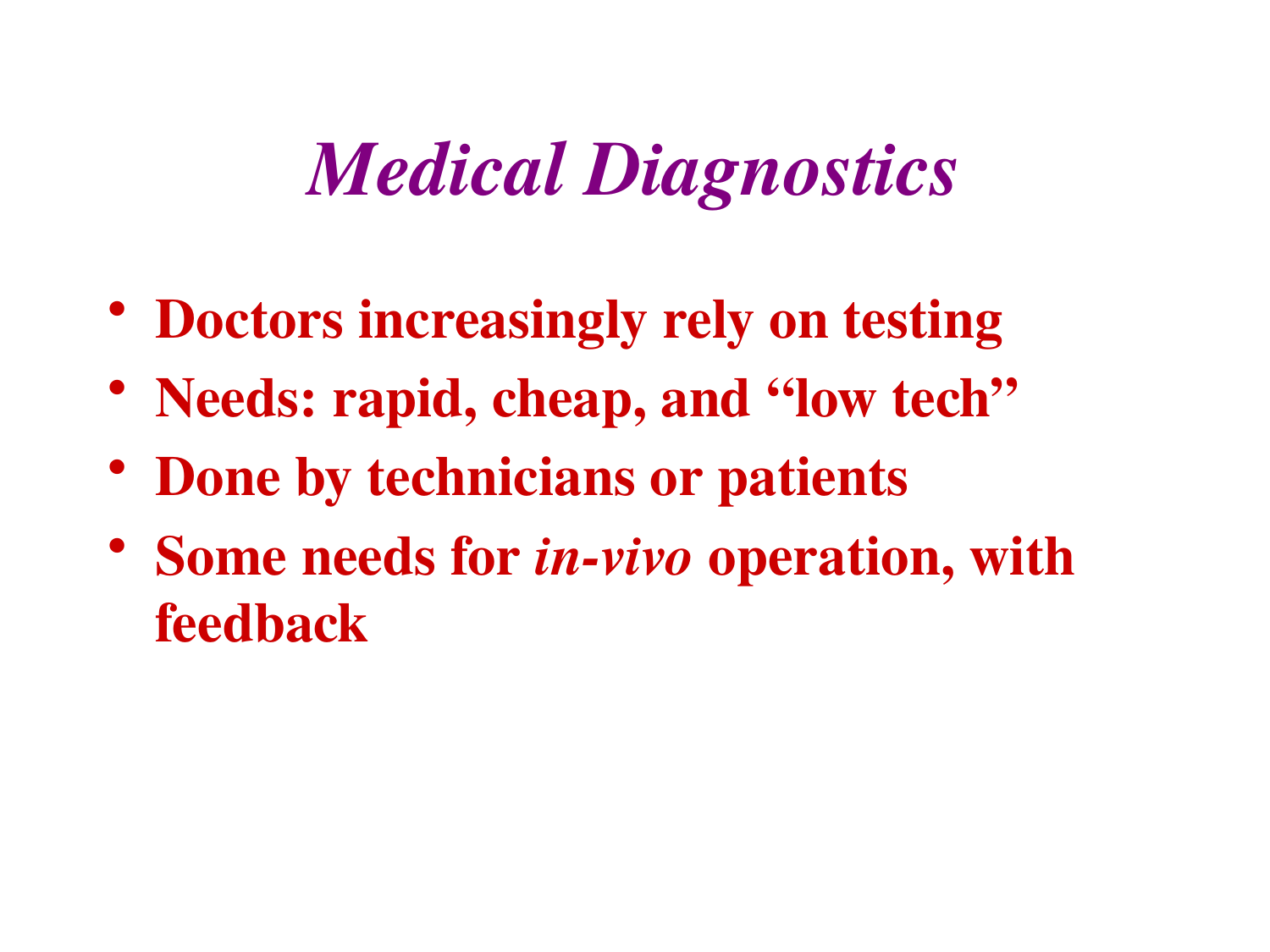

# Medical Diagnostics
Doctors increasingly rely on testing
Needs: rapid, cheap, and “low tech”
Done by technicians or patients
Some needs for in-vivo operation, with feedback